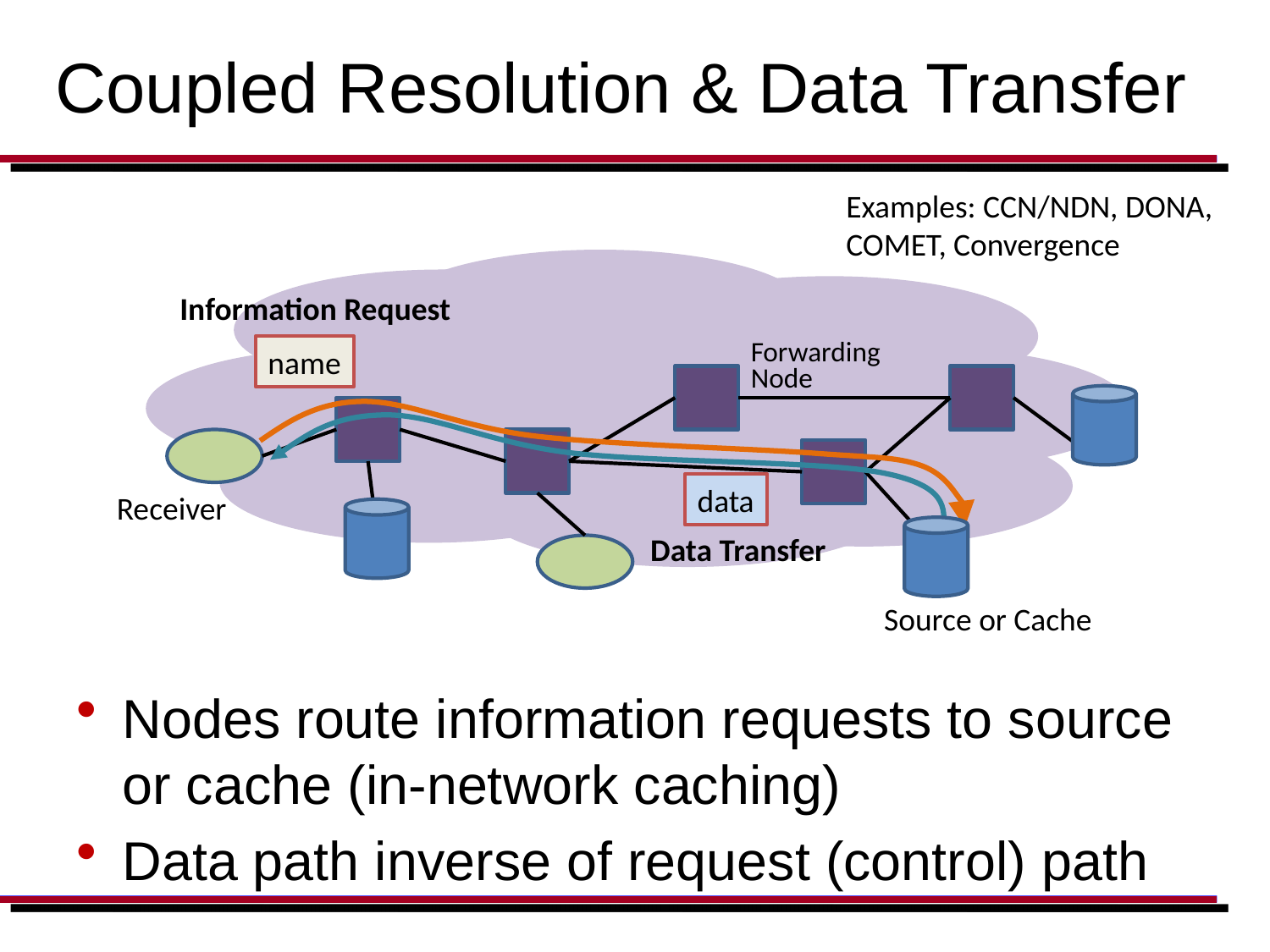

# Coupled Resolution & Data Transfer
Examples: CCN/NDN, DONA, COMET, Convergence

Information Request
Forwarding Node
name

data
Receiver

Data Transfer

Source or Cache
Nodes route information requests to source or cache (in-network caching)
Data path inverse of request (control) path